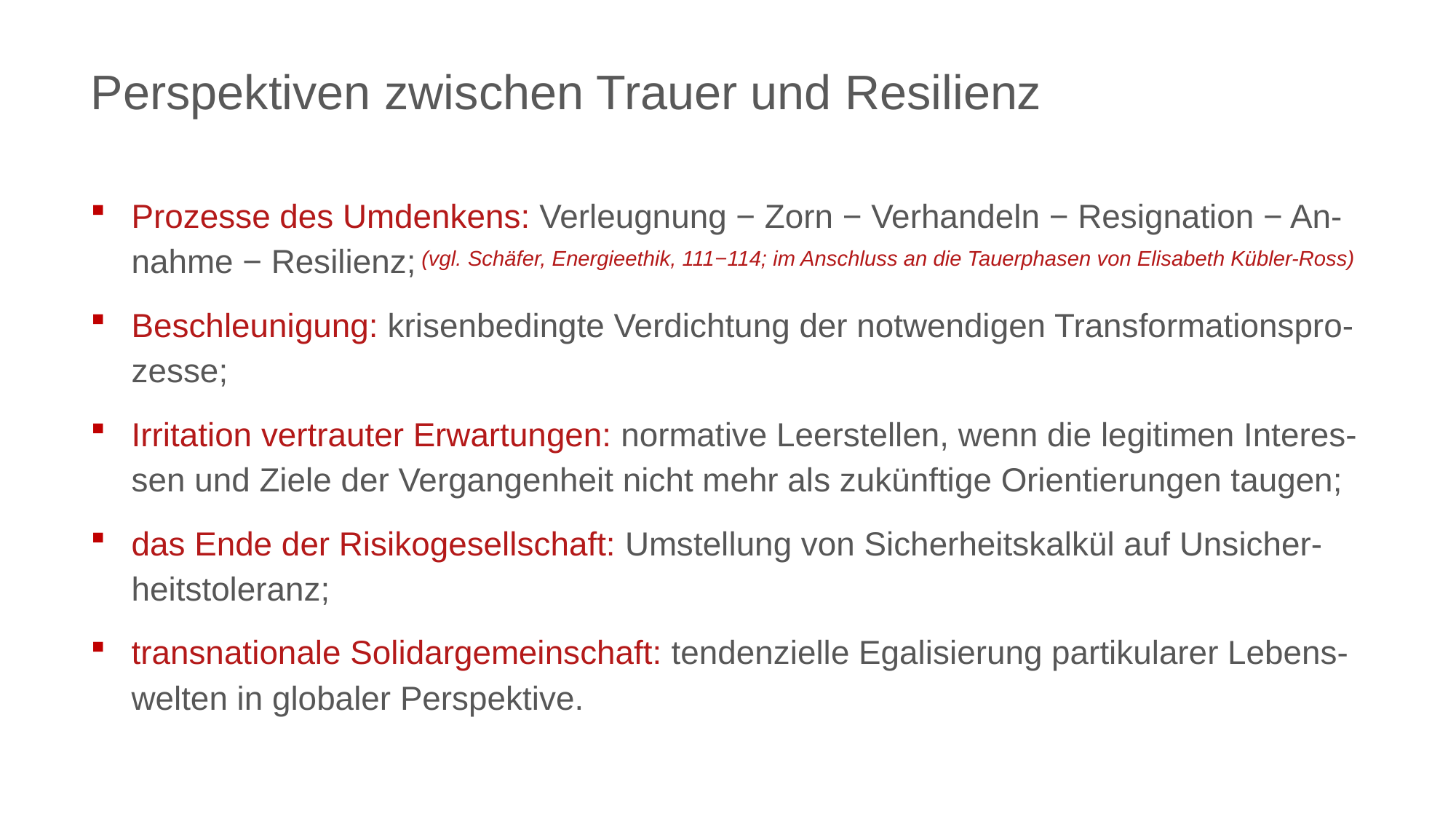

Perspektiven zwischen Trauer und Resilienz
Prozesse des Umdenkens: Verleugnung − Zorn − Verhandeln − Resignation − An-nahme − Resilienz;
Beschleunigung: krisenbedingte Verdichtung der notwendigen Transformationspro-zesse;
Irritation vertrauter Erwartungen: normative Leerstellen, wenn die legitimen Interes-sen und Ziele der Vergangenheit nicht mehr als zukünftige Orientierungen taugen;
das Ende der Risikogesellschaft: Umstellung von Sicherheitskalkül auf Unsicher-heitstoleranz;
transnationale Solidargemeinschaft: tendenzielle Egalisierung partikularer Lebens-welten in globaler Perspektive.
(vgl. Schäfer, Energieethik, 111−114; im Anschluss an die Tauerphasen von Elisabeth Kübler-Ross)
5